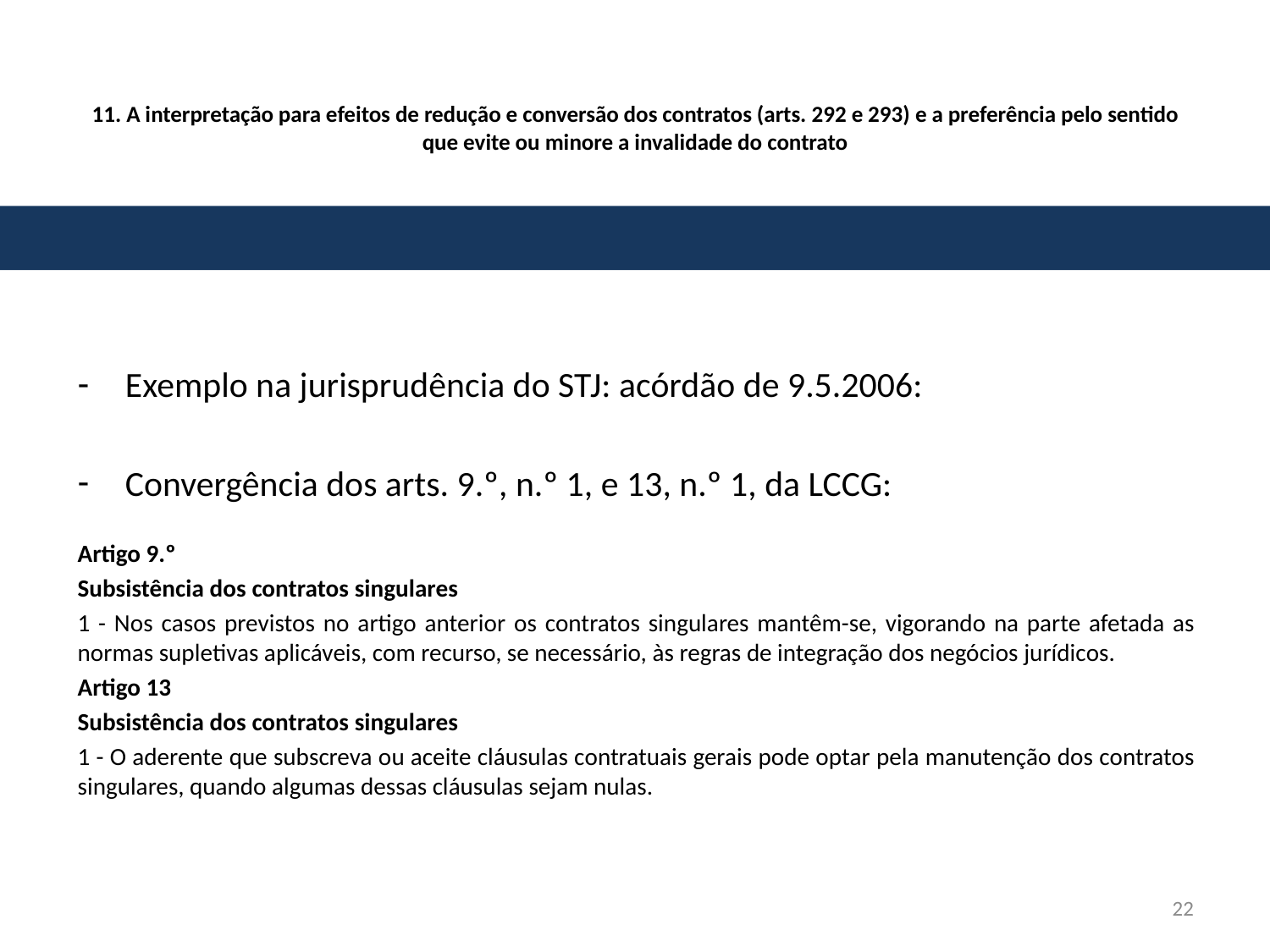

# 11. A interpretação para efeitos de redução e conversão dos contratos (arts. 292 e 293) e a preferência pelo sentido que evite ou minore a invalidade do contrato

Exemplo na jurisprudência do STJ: acórdão de 9.5.2006:

Convergência dos arts. 9.º, n.º 1, e 13, n.º 1, da LCCG:

Artigo 9.º
Subsistência dos contratos singulares
1 - Nos casos previstos no artigo anterior os contratos singulares mantêm-se, vigorando na parte afetada as normas supletivas aplicáveis, com recurso, se necessário, às regras de integração dos negócios jurídicos.
Artigo 13
Subsistência dos contratos singulares
1 - O aderente que subscreva ou aceite cláusulas contratuais gerais pode optar pela manutenção dos contratos singulares, quando algumas dessas cláusulas sejam nulas.
22